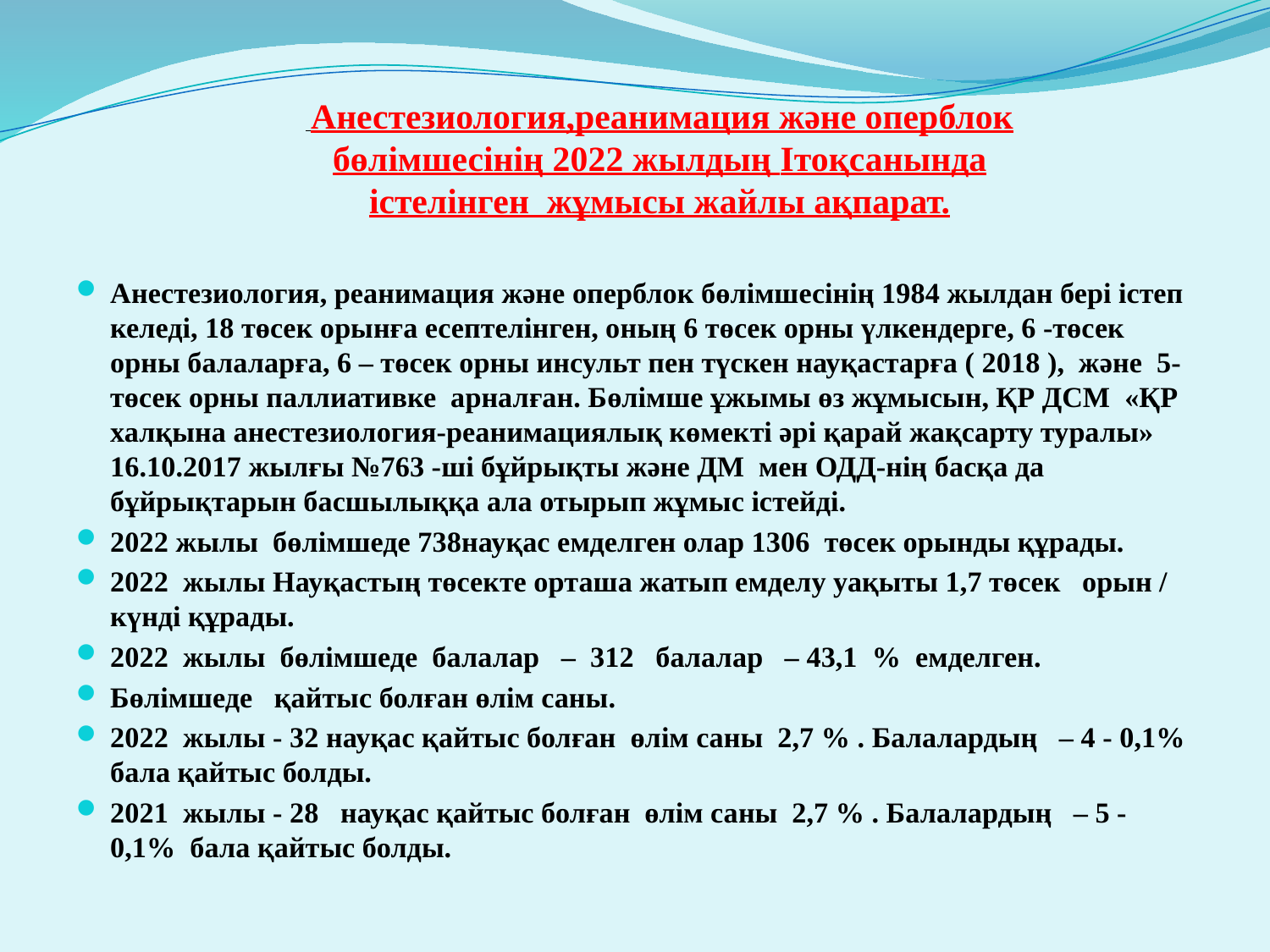

Анестезиология,реанимация және оперблок бөлімшесінің 2022 жылдың Iтоқсанында
істелінген  жұмысы жайлы ақпарат.
Анестезиология, реанимация және оперблок бөлімшесінің 1984 жылдан бері істеп келеді, 18 төсек орынға есептелінген, оның 6 төсек орны үлкендерге, 6 -төсек орны балаларға, 6 – төсек орны инсульт пен түскен науқастарға ( 2018 ),  және  5- төсек орны паллиативке  арналған. Бөлімше ұжымы өз жұмысын, ҚР ДСМ  «ҚР халқына анестезиология-реанимациялық көмекті әрі қарай жақсарту туралы» 16.10.2017 жылғы №763 -ші бұйрықты және ДМ  мен ОДД-нің басқа да бұйрықтарын басшылыққа ала отырып жұмыс істейді.
2022 жылы  бөлімшеде 738науқас емделген олар 1306  төсек орынды құрады.
2022  жылы Науқастың төсекте орташа жатып емделу уақыты 1,7 төсек   орын / күнді құрады.
2022  жылы  бөлімшеде  балалар   –  312   балалар   – 43,1  %  емделген.
Бөлімшеде   қайтыс болған өлім саны.
2022  жылы - 32 науқас қайтыс болған  өлім саны  2,7 % . Балалардың   – 4 - 0,1%  бала қайтыс болды.
2021  жылы - 28   науқас қайтыс болған  өлім саны  2,7 % . Балалардың   – 5 - 0,1%  бала қайтыс болды.